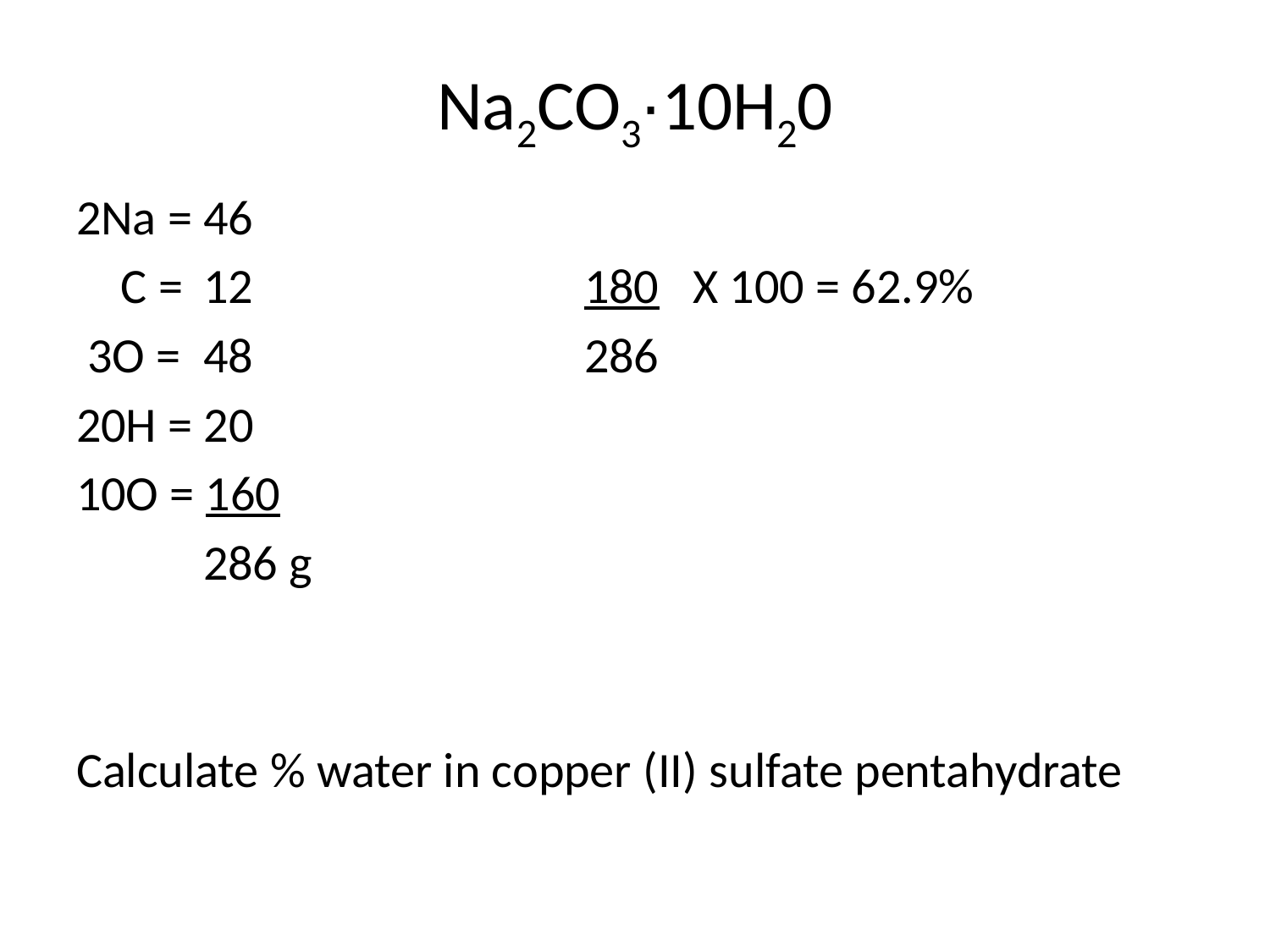

Na2CO3∙10H20

2Na = 46
    C = 	12			180   X 100 = 62.9%
 3O = 	48			286
20H = 20
10O = 160
	286 g

Calculate % water in copper (II) sulfate pentahydrate